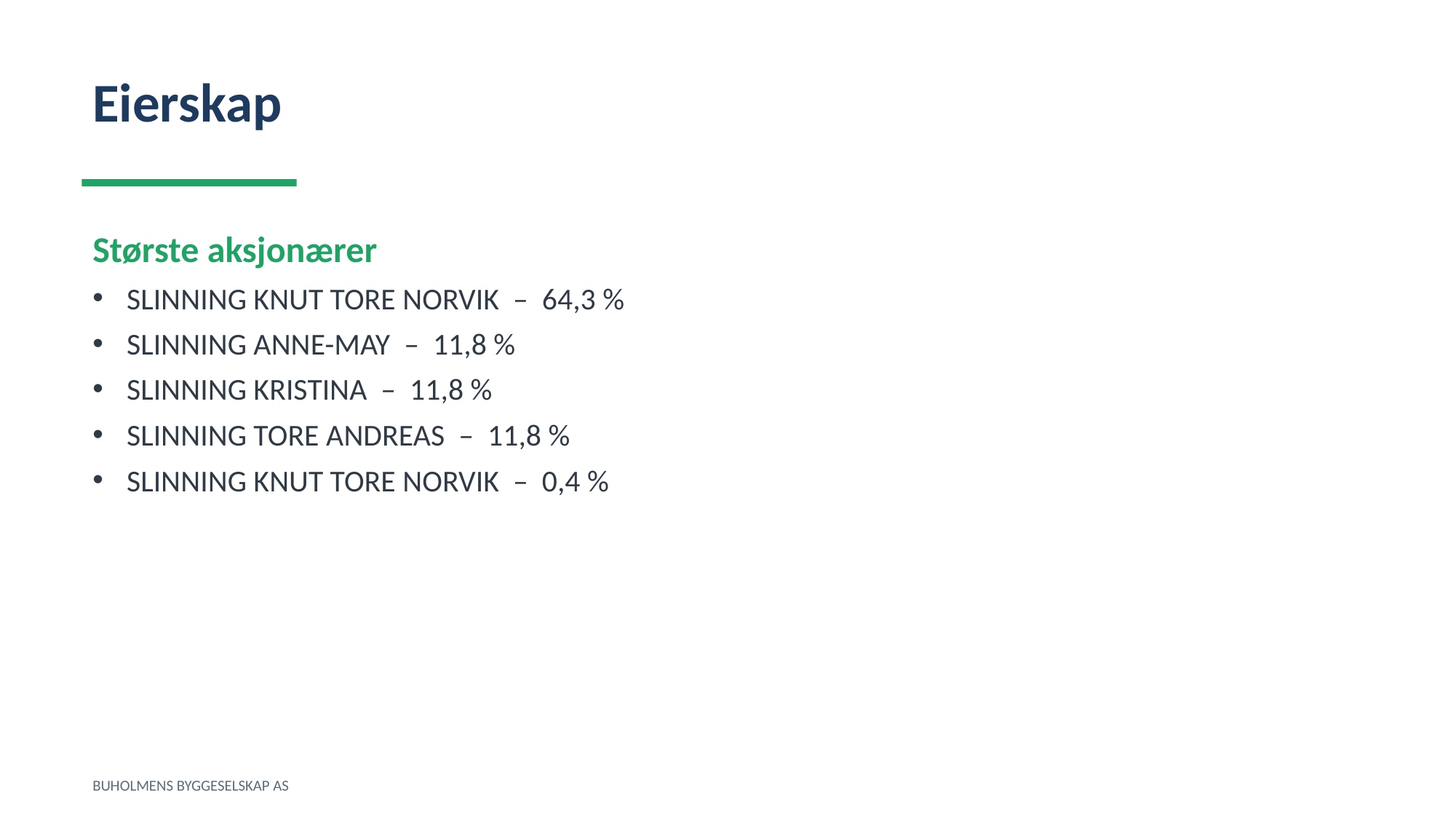

Eierskap

Største aksjonærer
SLINNING KNUT TORE NORVIK  –  64,3 %
SLINNING ANNE-MAY  –  11,8 %
SLINNING KRISTINA  –  11,8 %
SLINNING TORE ANDREAS  –  11,8 %
SLINNING KNUT TORE NORVIK  –  0,4 %
BUHOLMENS BYGGESELSKAP AS